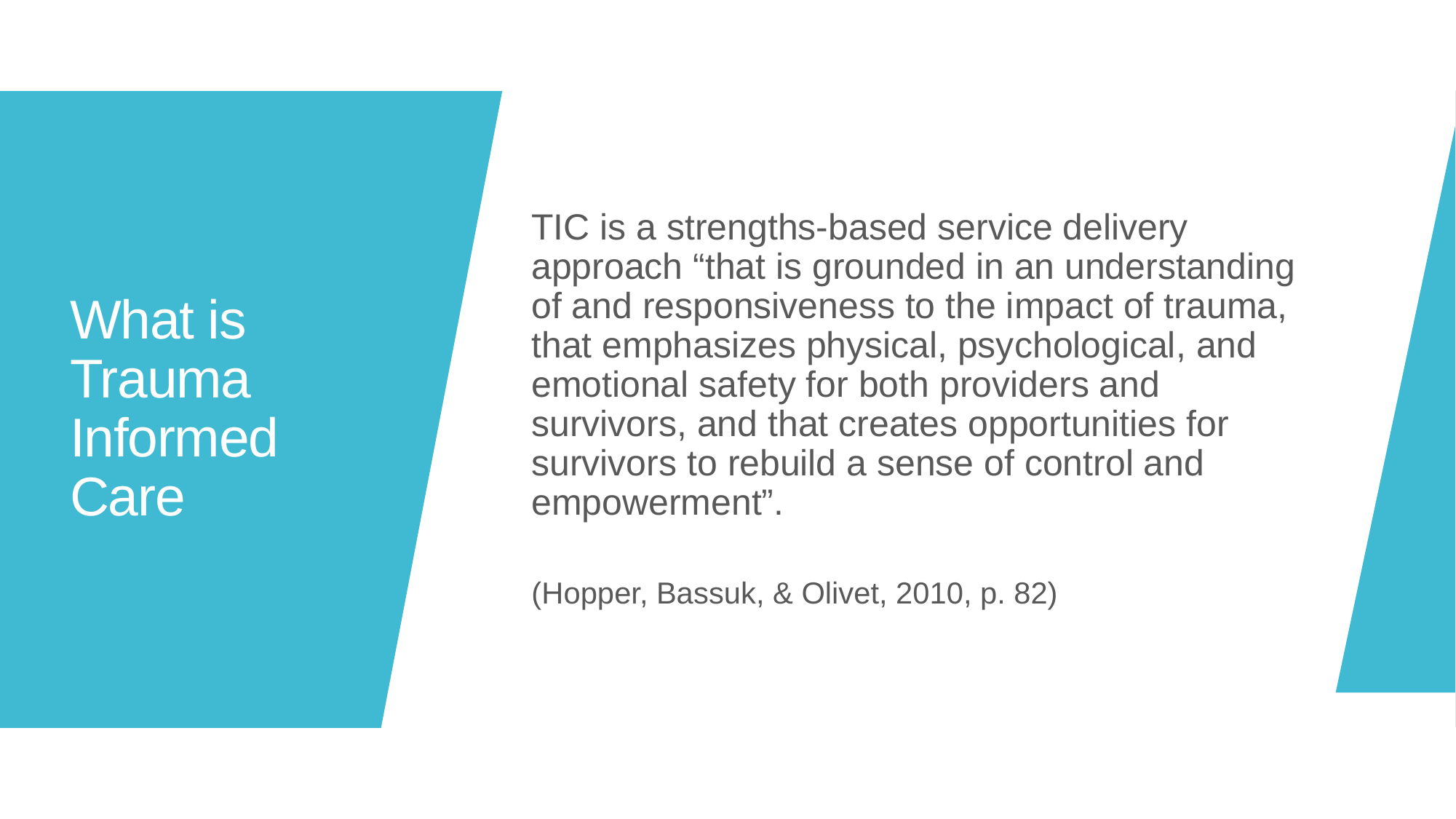

TIC is a strengths-based service delivery approach “that is grounded in an understanding of and responsiveness to the impact of trauma, that emphasizes physical, psy­chological, and emotional safety for both providers and survivors, and that creates opportunities for survivors to rebuild a sense of control and empowerment”.
(Hopper, Bassuk, & Olivet, 2010, p. 82)
# What is Trauma Informed Care